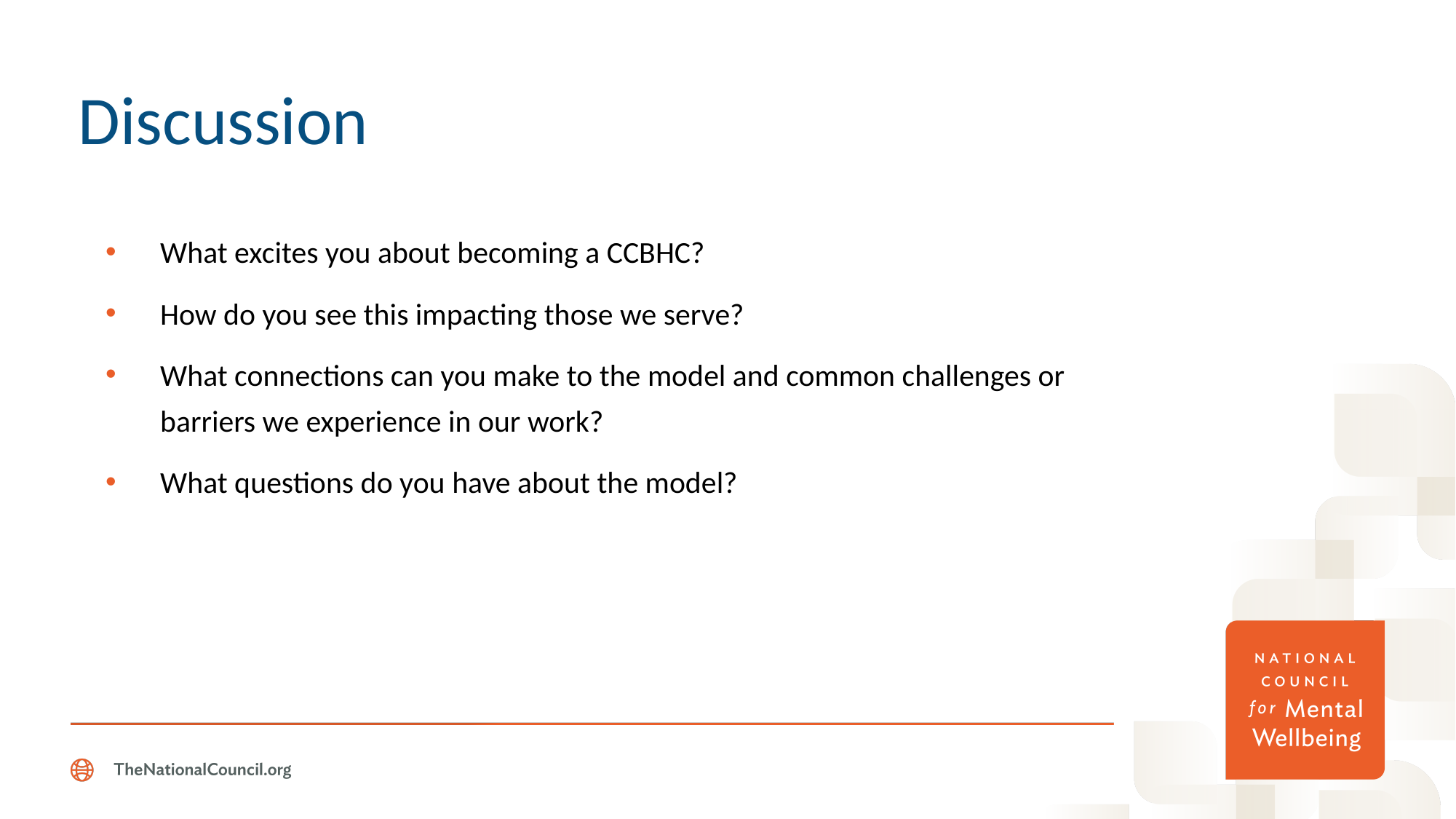

# Discussion
What excites you about becoming a CCBHC?
How do you see this impacting those we serve?
What connections can you make to the model and common challenges or barriers we experience in our work?
What questions do you have about the model?